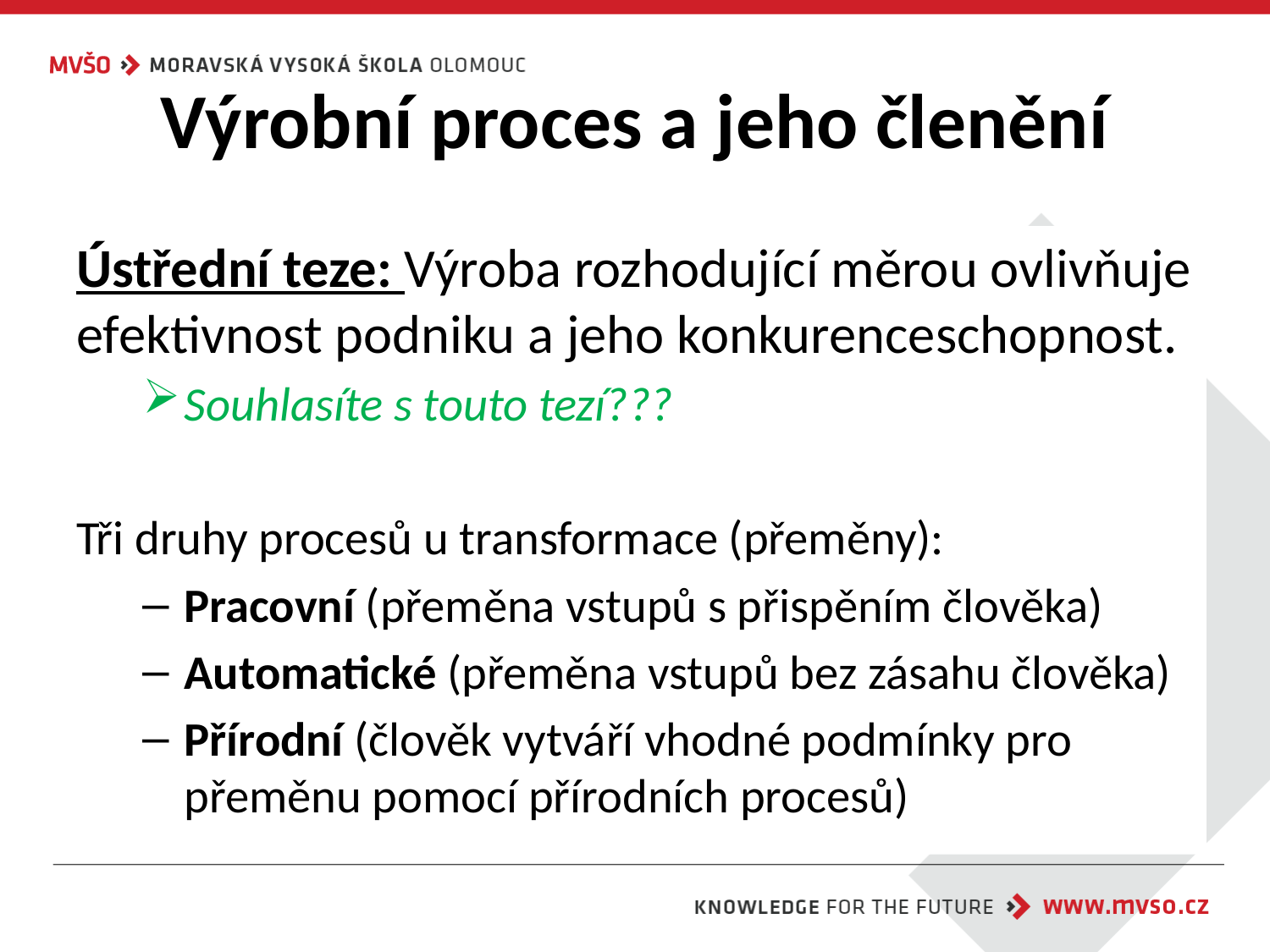

# Výrobní proces a jeho členění
Ústřední teze: Výroba rozhodující měrou ovlivňuje efektivnost podniku a jeho konkurenceschopnost.
Souhlasíte s touto tezí???

Tři druhy procesů u transformace (přeměny):
Pracovní (přeměna vstupů s přispěním člověka)
Automatické (přeměna vstupů bez zásahu člověka)
Přírodní (člověk vytváří vhodné podmínky pro přeměnu pomocí přírodních procesů)